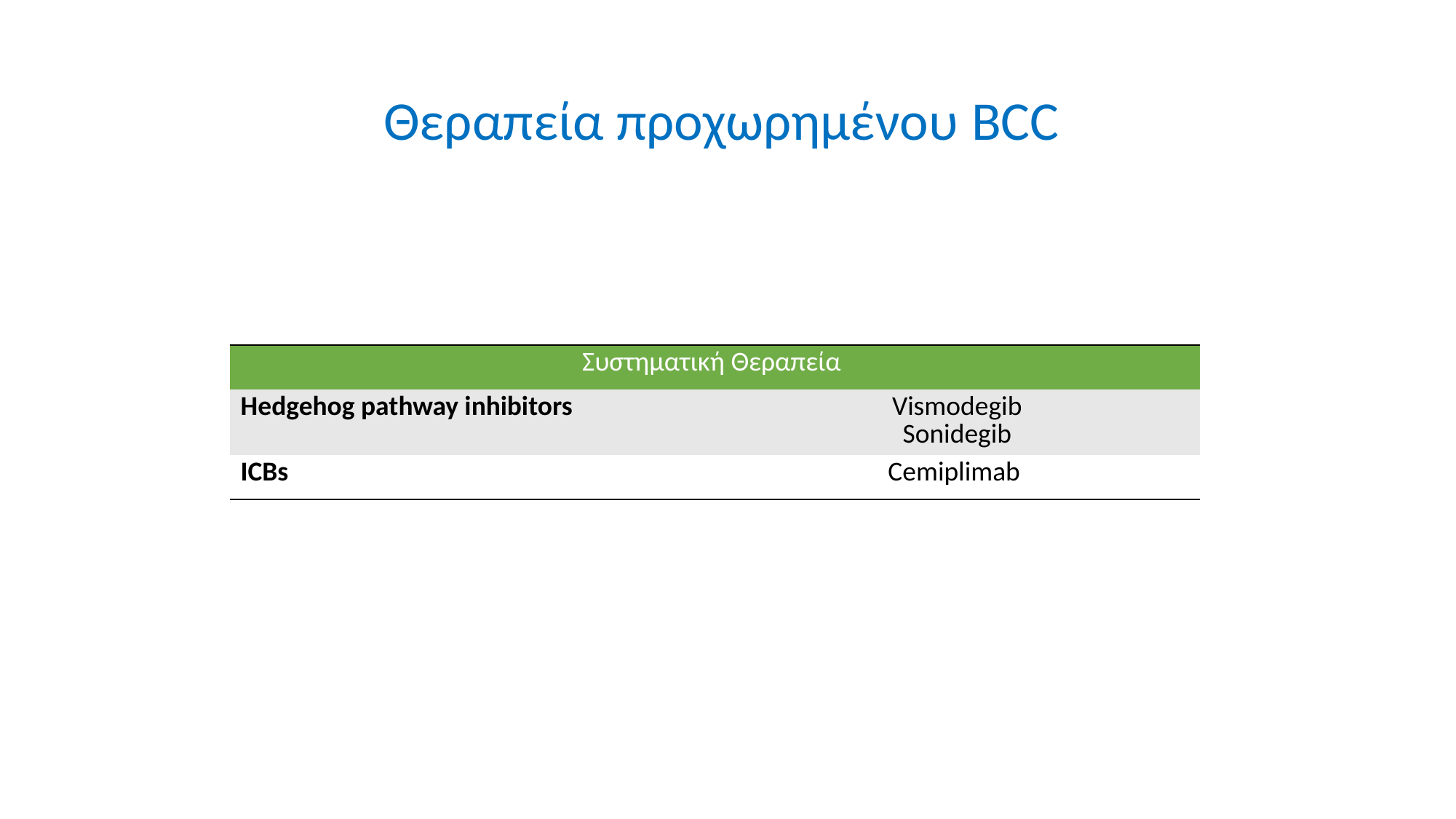

# Θεραπεία προχωρημένου BCC
| Συστηματική Θεραπεία |  |
| --- | --- |
| Hedgehog pathway inhibitors | Vismodegib Sonidegib |
| ICBs | Cemiplimab |